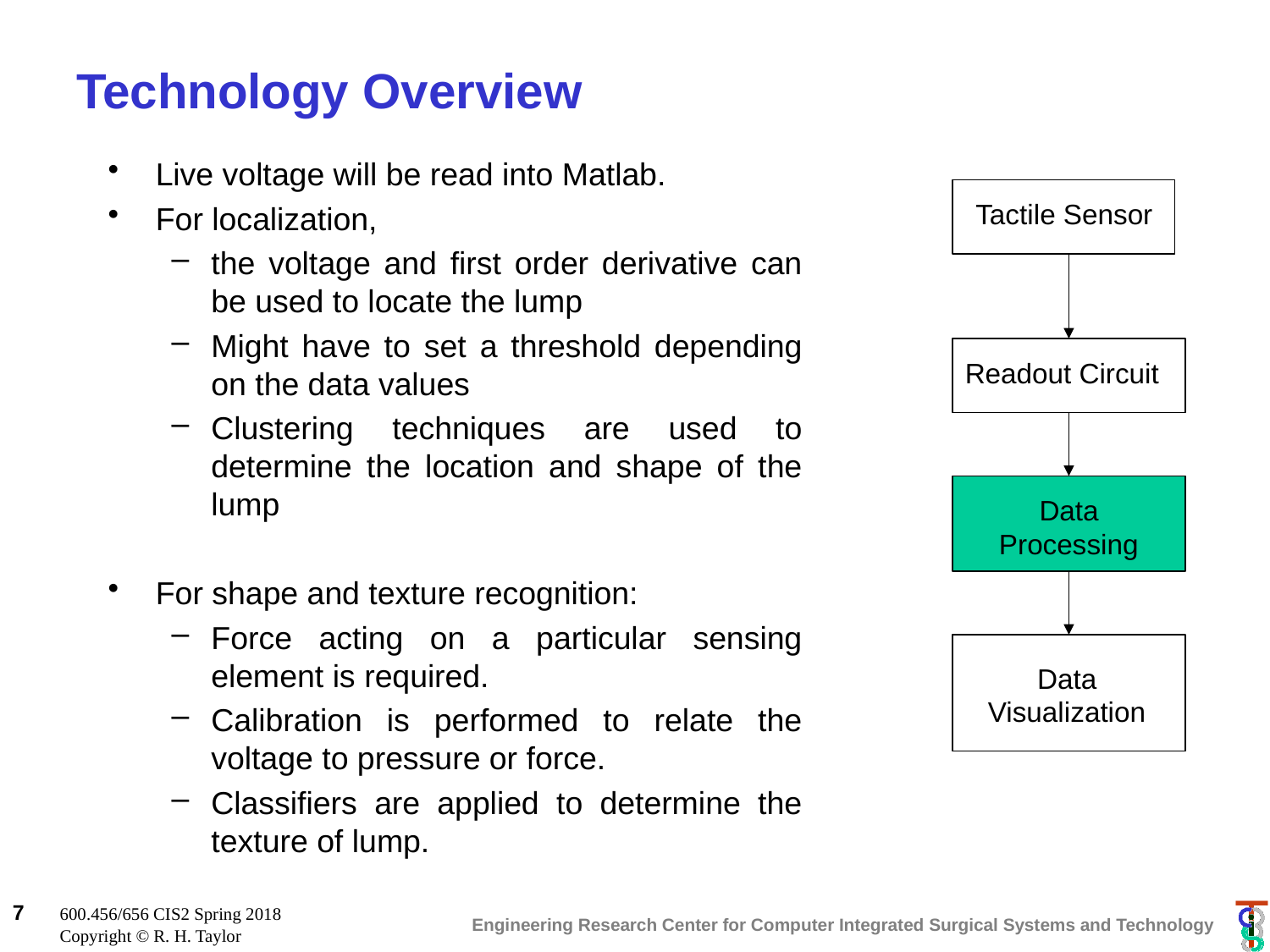

# Technology Overview
Live voltage will be read into Matlab.
For localization,
the voltage and first order derivative can be used to locate the lump
Might have to set a threshold depending on the data values
Clustering techniques are used to determine the location and shape of the lump

For shape and texture recognition:
Force acting on a particular sensing element is required.
Calibration is performed to relate the voltage to pressure or force.
Classifiers are applied to determine the texture of lump.

Tactile Sensor

Readout Circuit

Data
Processing

Data Visualization